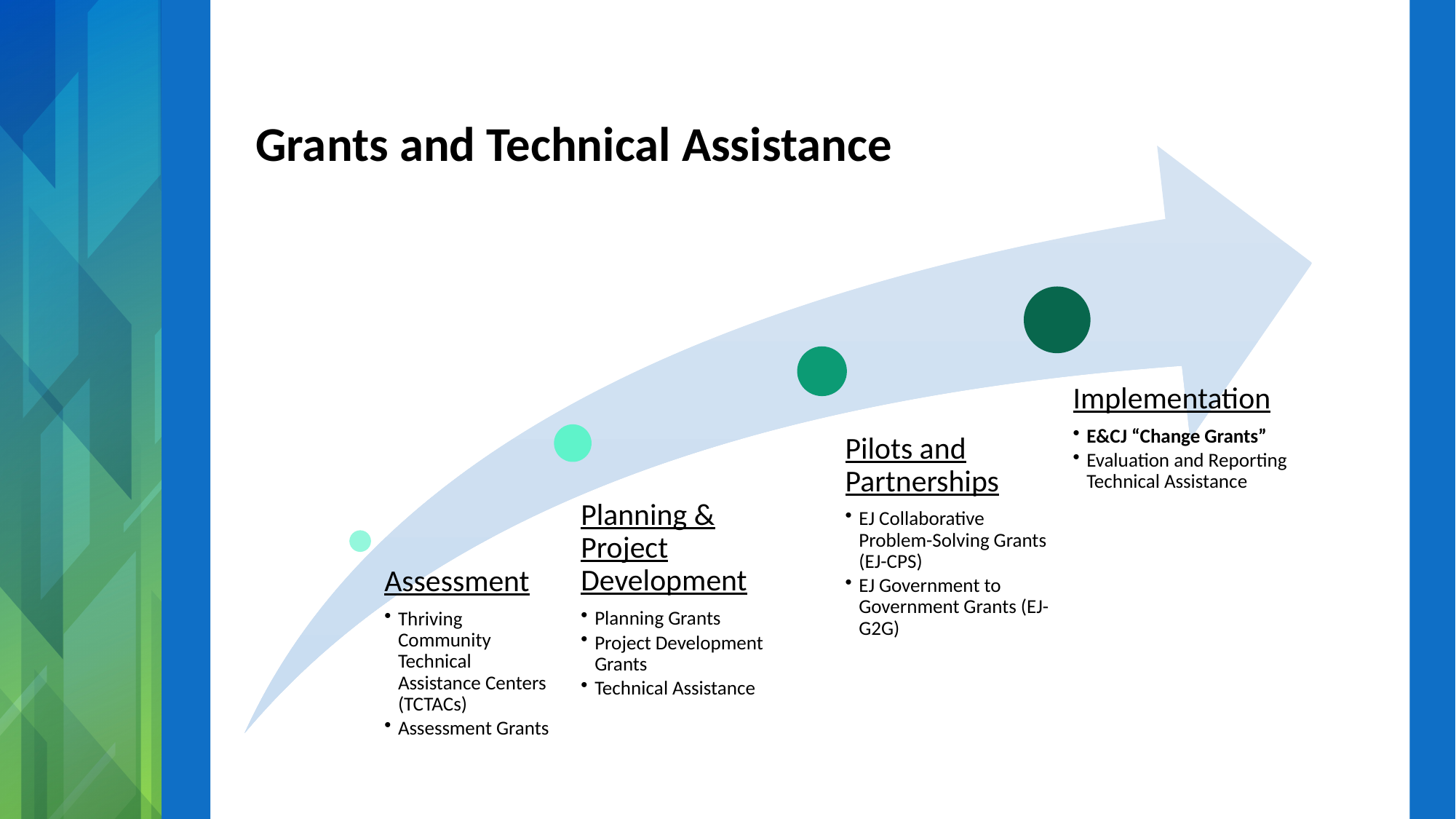

Grants and Technical Assistance
Assessment
Thriving Community Technical Assistance Centers (TCTACs)
Assessment Grants
Planning & Project Development
Planning Grants
Project Development Grants
Technical Assistance
Pilots and Partnerships
EJ Collaborative Problem-Solving Grants (EJ-CPS)
EJ Government to Government Grants (EJ-G2G)
Implementation
E&CJ “Change Grants”
Evaluation and Reporting Technical Assistance